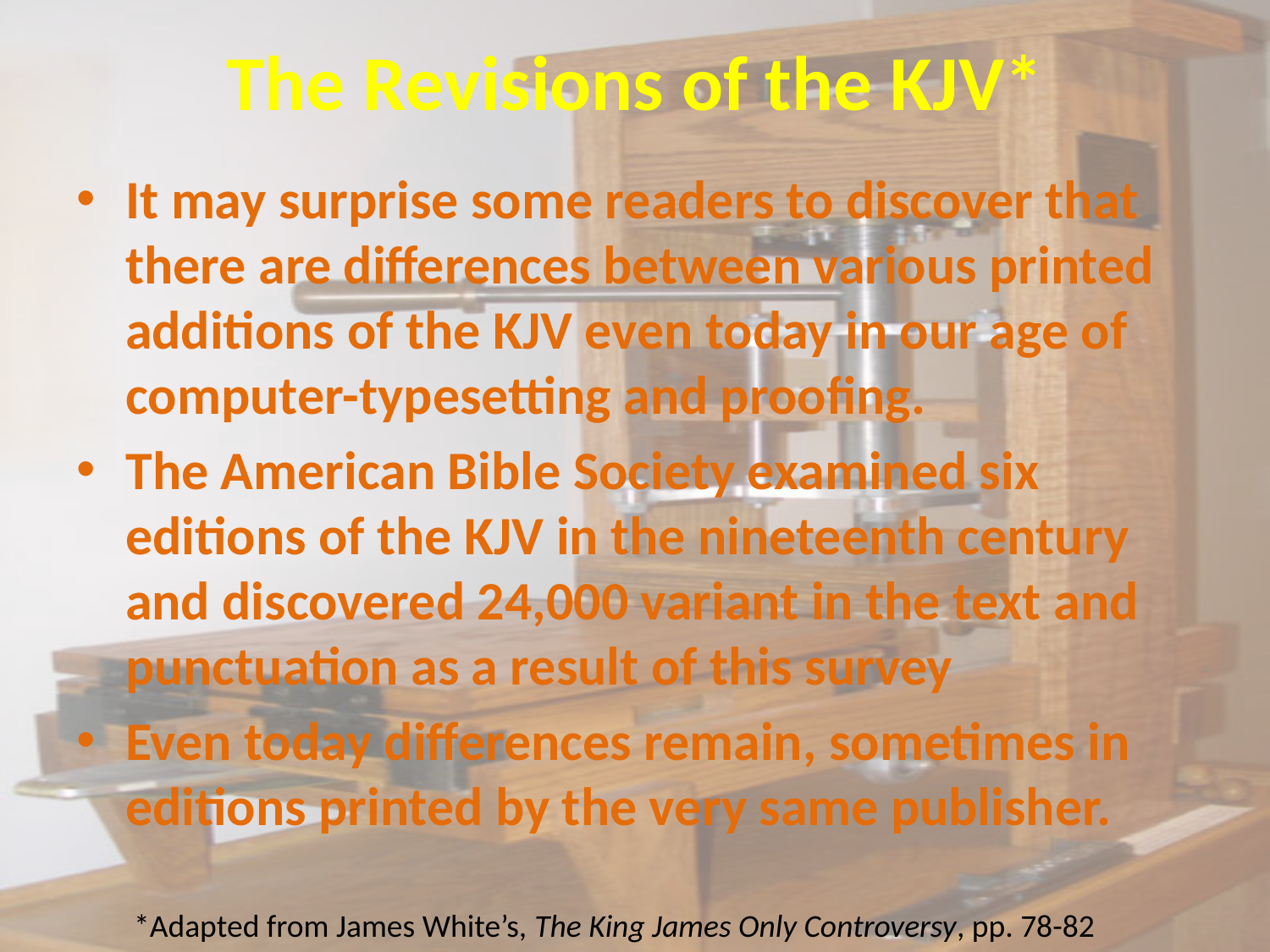

# The Revisions of the KJV*
It may surprise some readers to discover that there are differences between various printed additions of the KJV even today in our age of computer-typesetting and proofing.
The American Bible Society examined six editions of the KJV in the nineteenth century and discovered 24,000 variant in the text and punctuation as a result of this survey
Even today differences remain, sometimes in editions printed by the very same publisher.
*Adapted from James White’s, The King James Only Controversy, pp. 78-82